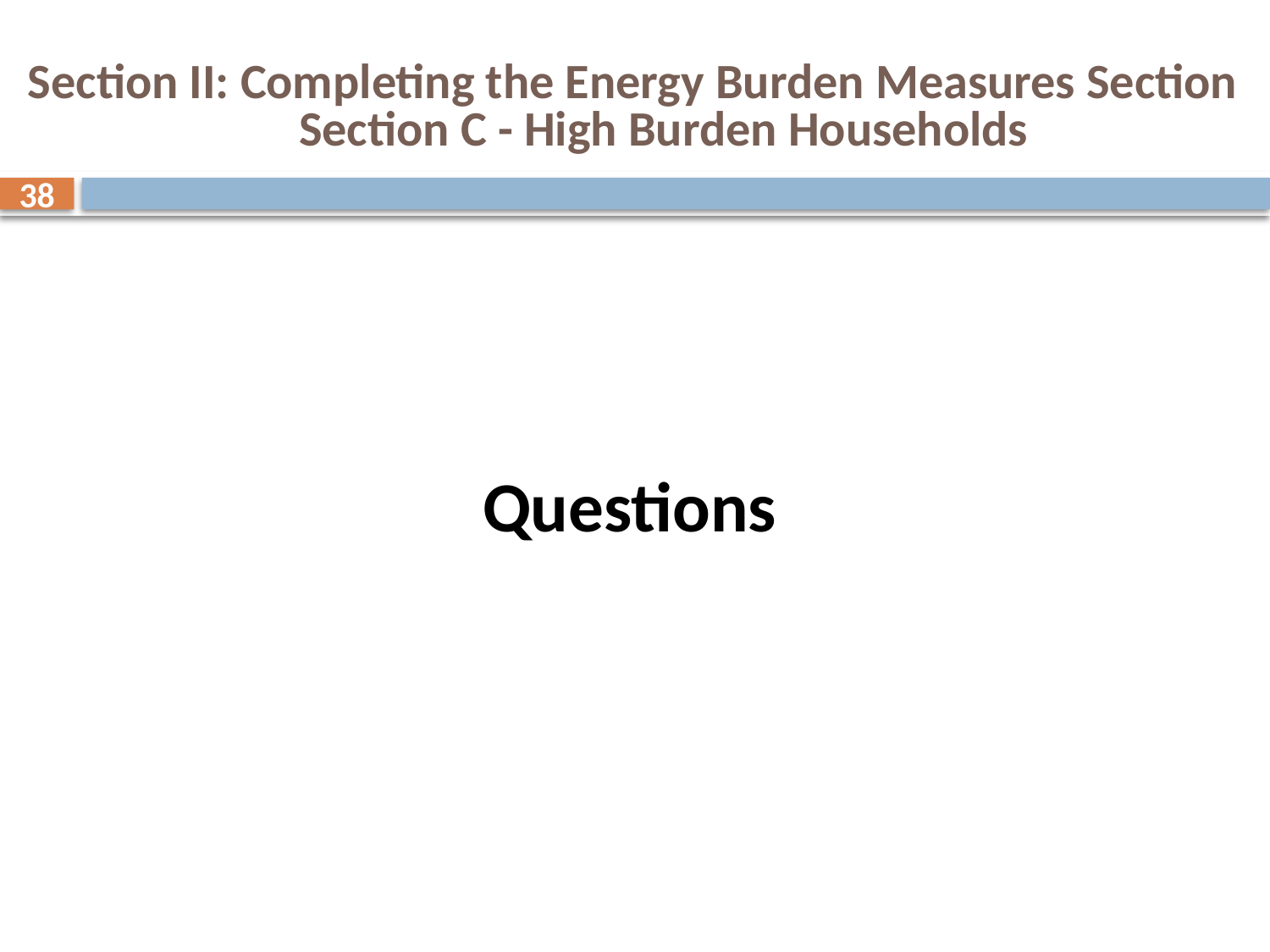

Section II: Completing the Energy Burden Measures Section Section C - High Burden Households
38

Questions